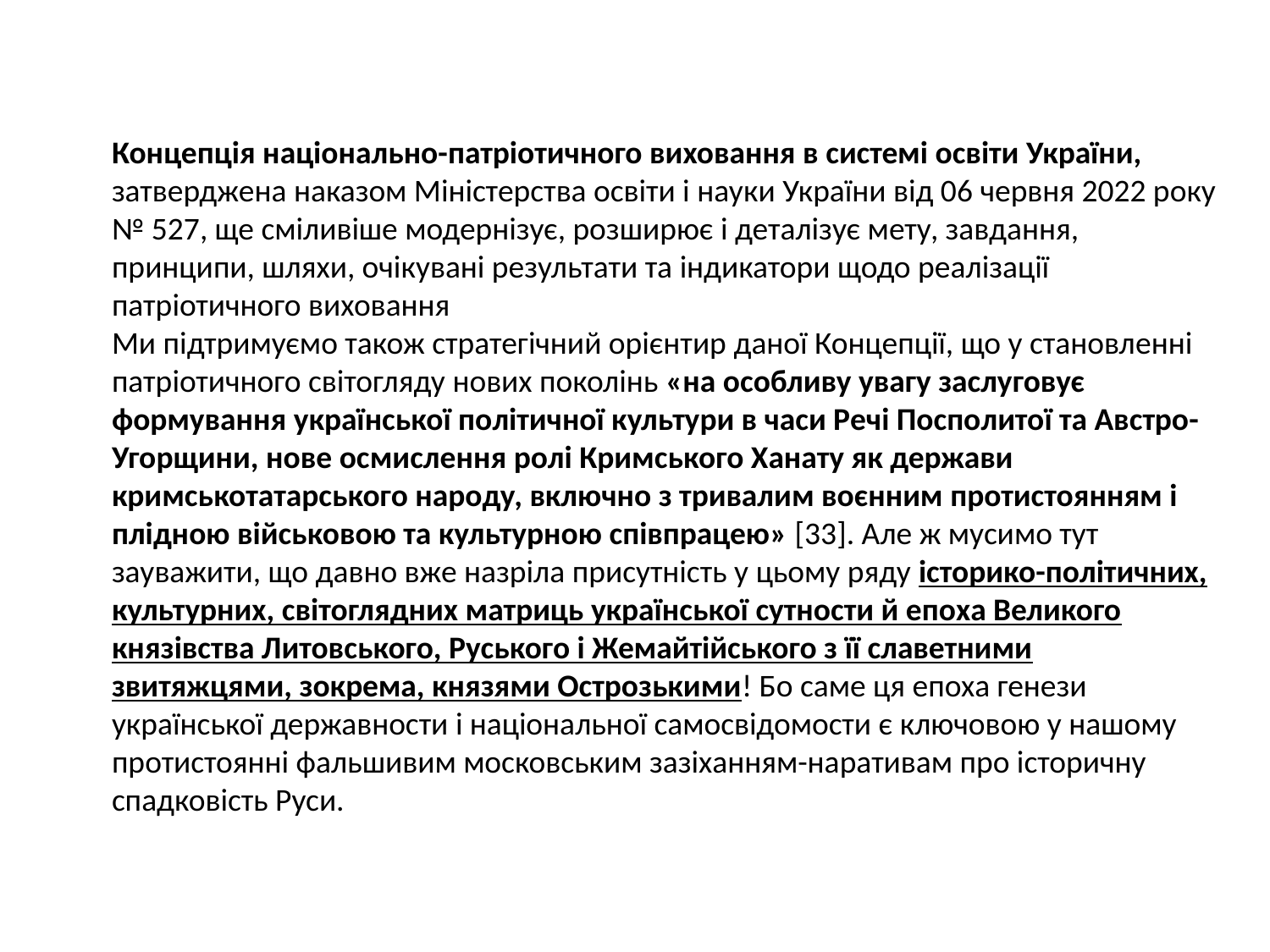

Концепція національно-патріотичного виховання в системі освіти України, затверджена наказом Міністерства освіти і науки України від 06 червня 2022 року № 527, ще сміливіше модернізує, розширює і деталізує мету, завдання, принципи, шляхи, очікувані результати та індикатори щодо реалізації патріотичного виховання
Ми підтримуємо також стратегічний орієнтир даної Концепції, що у становленні патріотичного світогляду нових поколінь «на особливу увагу заслуговує формування української політичної культури в часи Речі Посполитої та Австро-Угорщини, нове осмислення ролі Кримського Ханату як держави кримськотатарського народу, включно з тривалим воєнним протистоянням і плідною військовою та культурною співпрацею» [33]. Але ж мусимо тут зауважити, що давно вже назріла присутність у цьому ряду історико-політичних, культурних, світоглядних матриць української сутности й епоха Великого князівства Литовського, Руського і Жемайтійського з її славетними звитяжцями, зокрема, князями Острозькими! Бо саме ця епоха генези української державности і національної самосвідомости є ключовою у нашому протистоянні фальшивим московським зазіханням-наративам про історичну спадковість Руси.